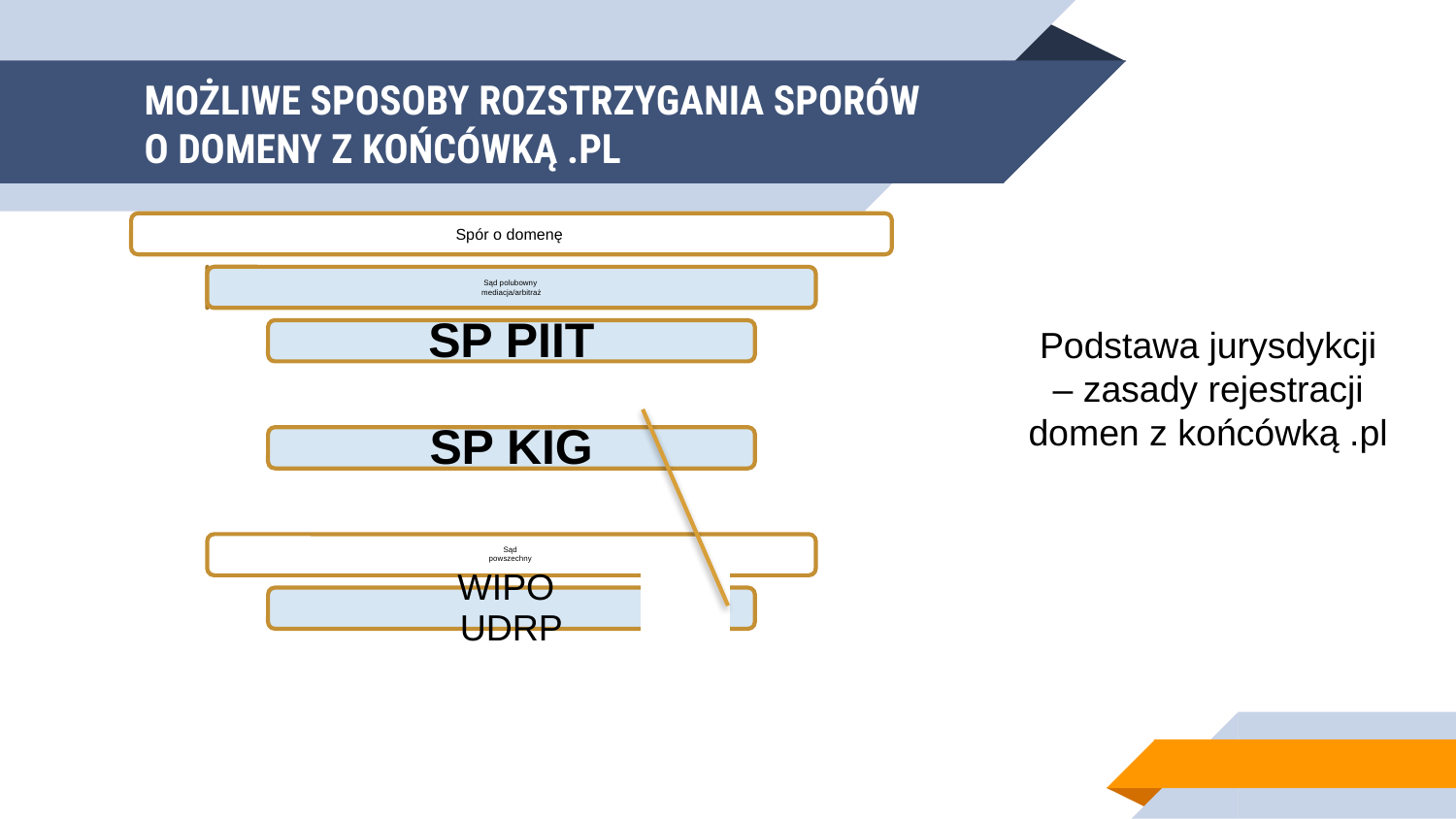

# MOŻLIWE SPOSOBY ROZSTRZYGANIA SPORÓW O DOMENY Z KOŃCÓWKĄ .PL
Spór o domenę
Sąd polubowny
mediacja/arbitraż
SP PIIT
SP KIG
Sąd
powszechny
WIPO
UDRP
Podstawa jurysdykcji – zasady rejestracji domen z końcówką .pl